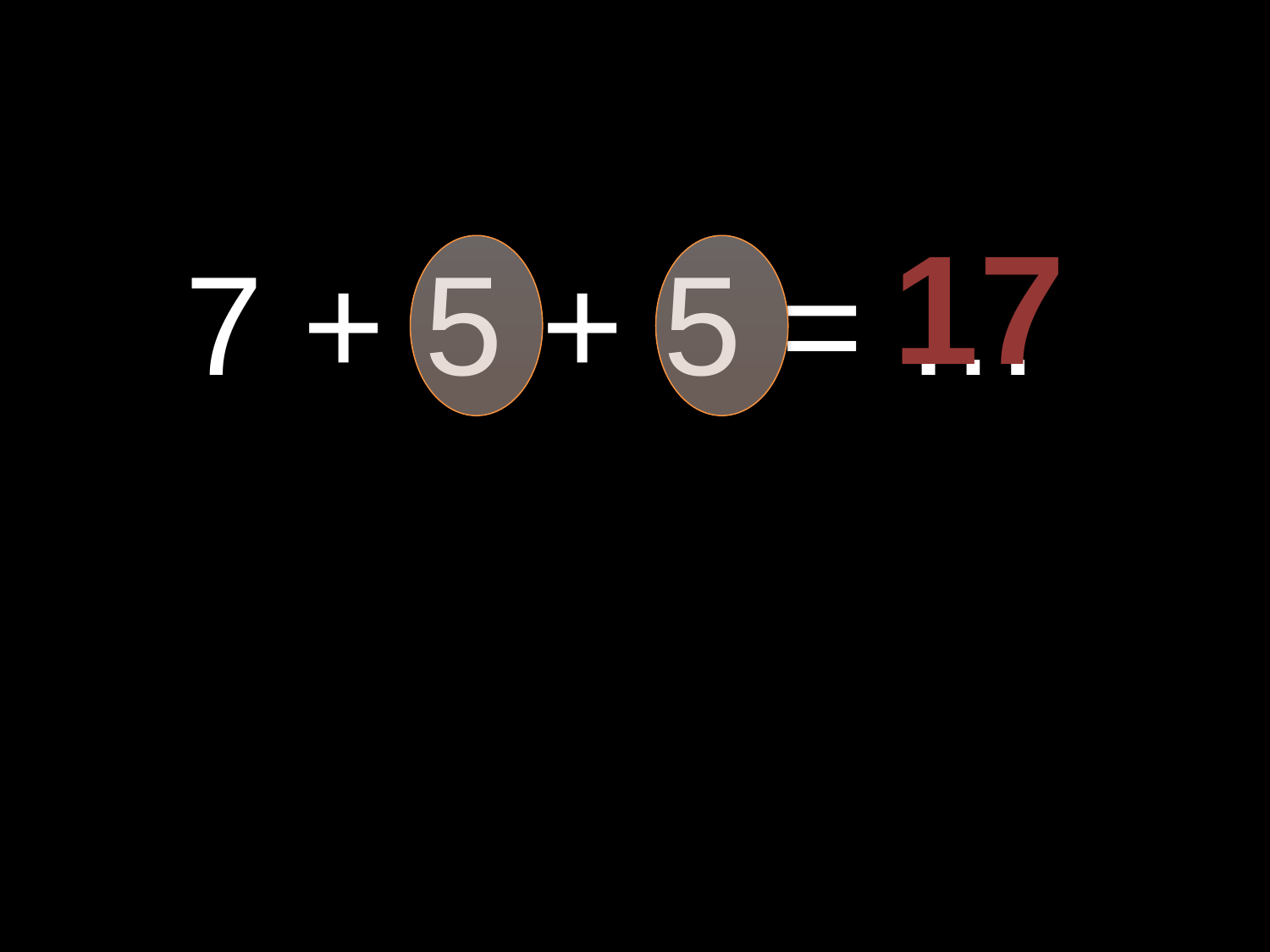

17
7 + 5 + 5 = …